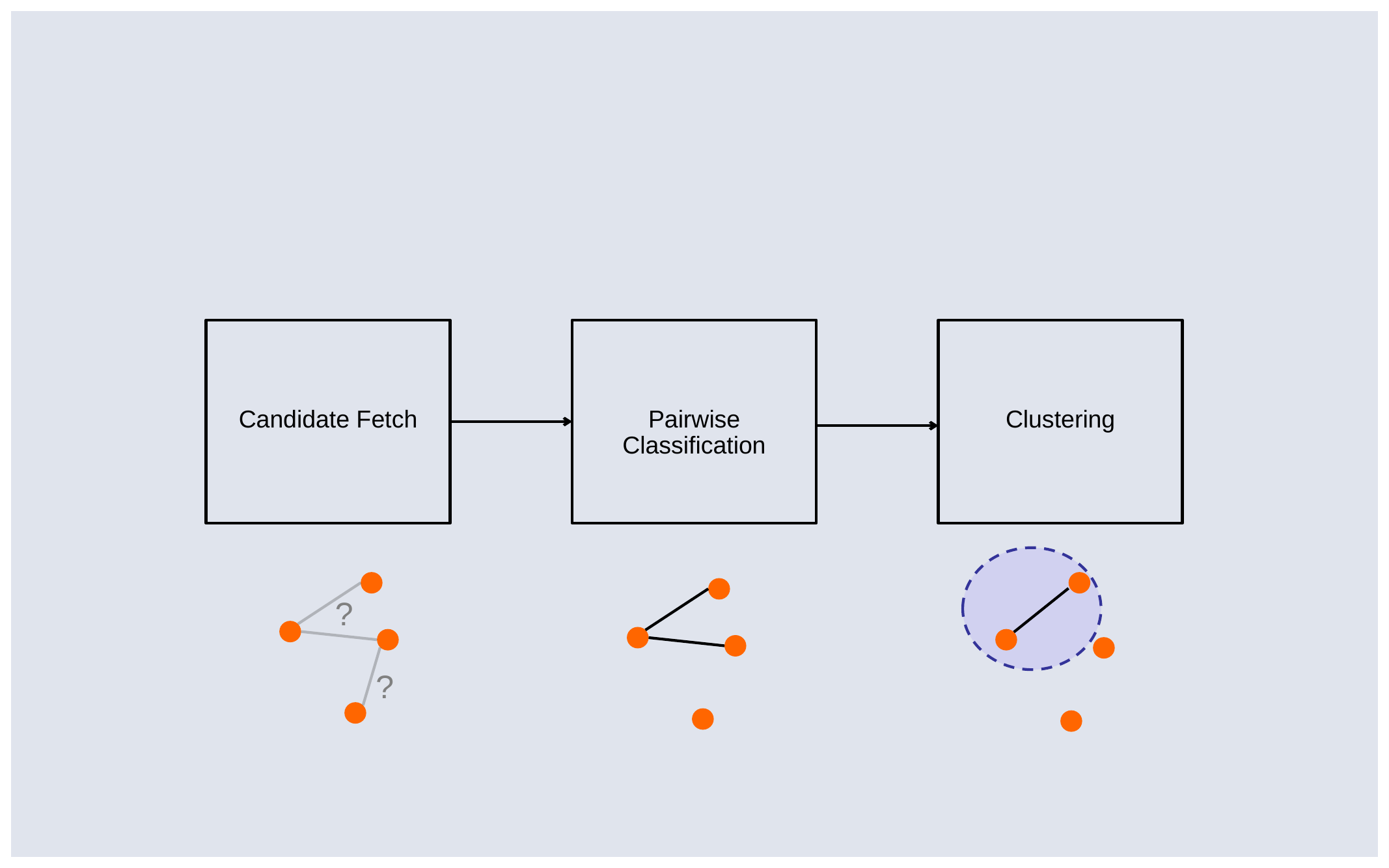

Candidate Fetch

Pairwise Classification

Clustering

?

?